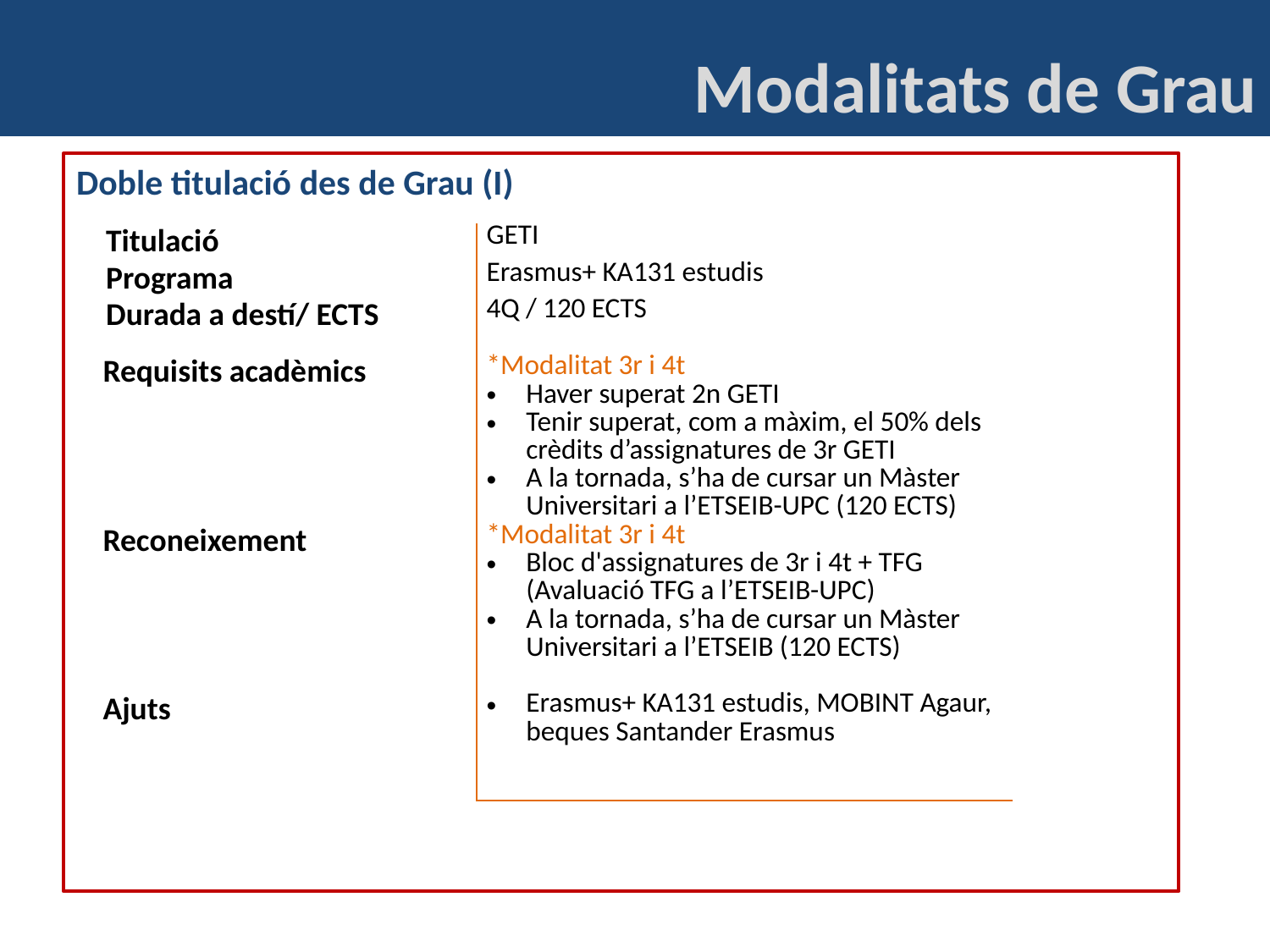

Modalitats de Grau
Doble titulació des de Grau (I)

| Titulació | GETI |  |  |
| --- | --- | --- | --- |
| Programa | Erasmus+ KA131 estudis |  |  |
| Durada a destí/ ECTS | 4Q / 120 ECTS |  |  |
| Requisits acadèmics | \*Modalitat 3r i 4t Haver superat 2n GETI Tenir superat, com a màxim, el 50% dels crèdits d’assignatures de 3r GETI A la tornada, s’ha de cursar un Màster Universitari a l’ETSEIB-UPC (120 ECTS) |  |  |
| Reconeixement | \*Modalitat 3r i 4t Bloc d'assignatures de 3r i 4t + TFG (Avaluació TFG a l’ETSEIB-UPC) A la tornada, s’ha de cursar un Màster Universitari a l’ETSEIB (120 ECTS) |  |  |
| Ajuts | Erasmus+ KA131 estudis, MOBINT Agaur, beques Santander Erasmus |  |  |